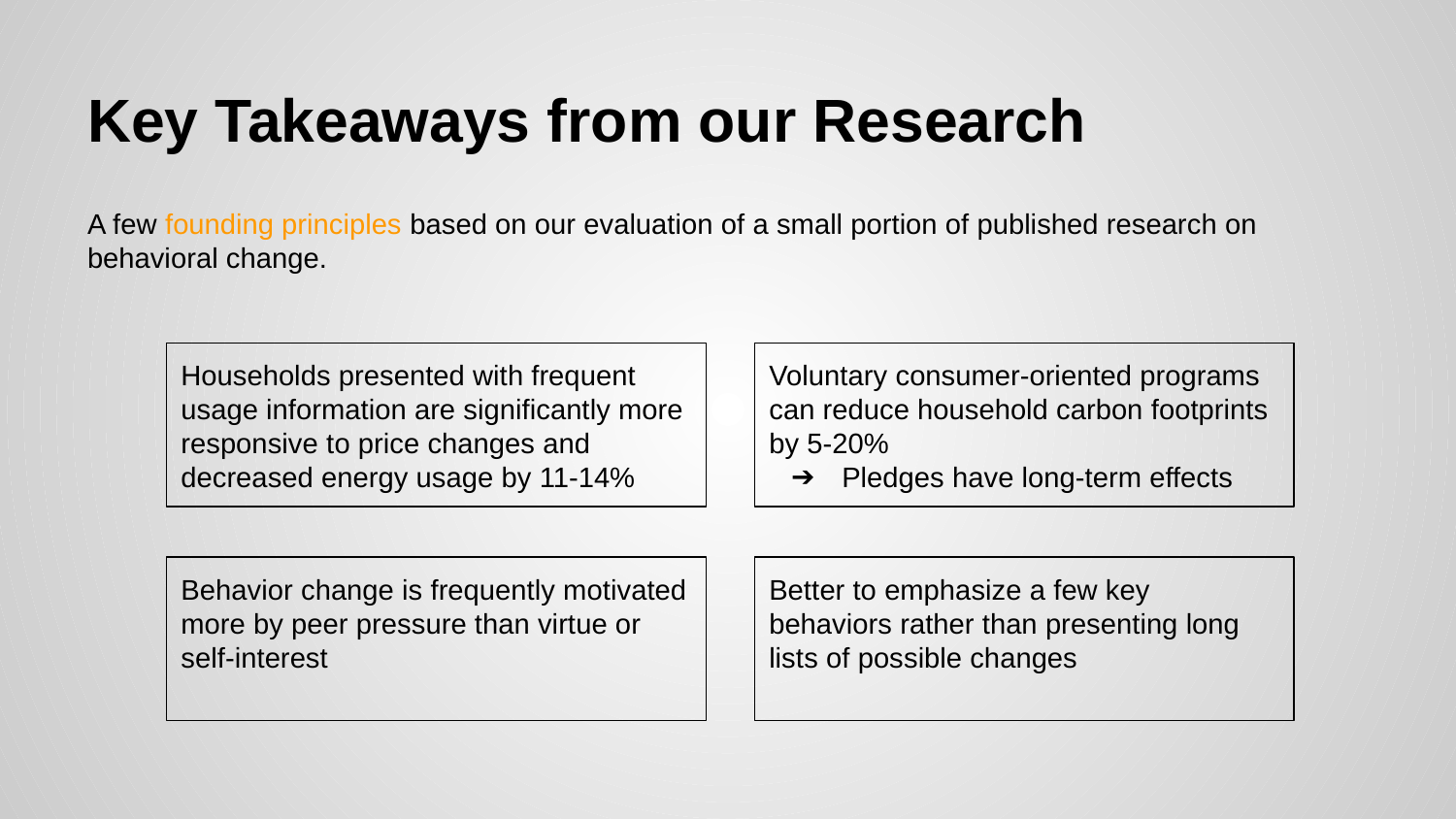

# Key Takeaways from our Research
A few founding principles based on our evaluation of a small portion of published research on behavioral change.

Households presented with frequent usage information are significantly more responsive to price changes and decreased energy usage by 11-14%
Voluntary consumer-oriented programs can reduce household carbon footprints by 5-20%
Pledges have long-term effects
Behavior change is frequently motivated more by peer pressure than virtue or self-interest
Better to emphasize a few key behaviors rather than presenting long lists of possible changes